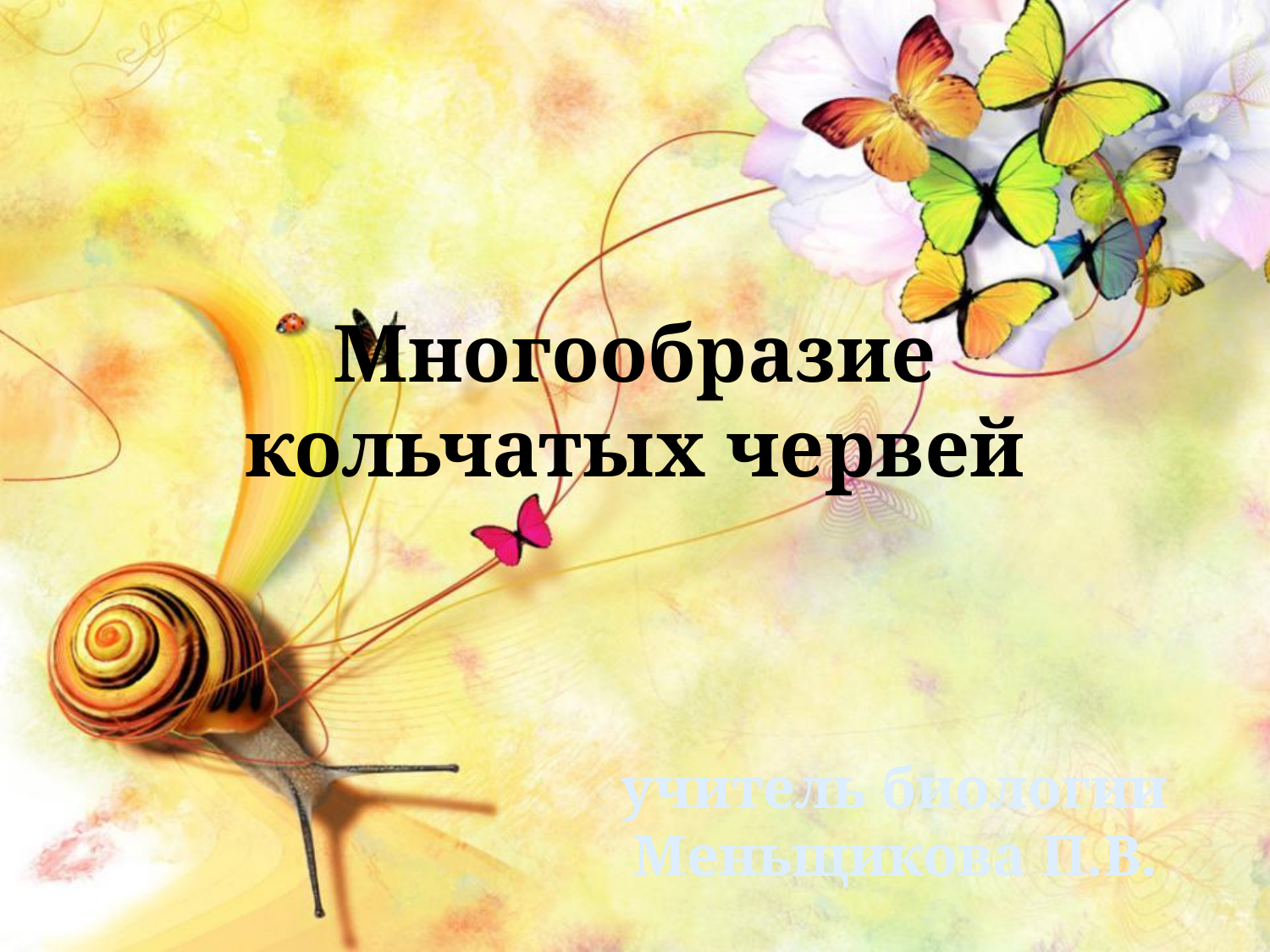

# Многообразие кольчатых червей
учитель биологии Меньщикова П.В.